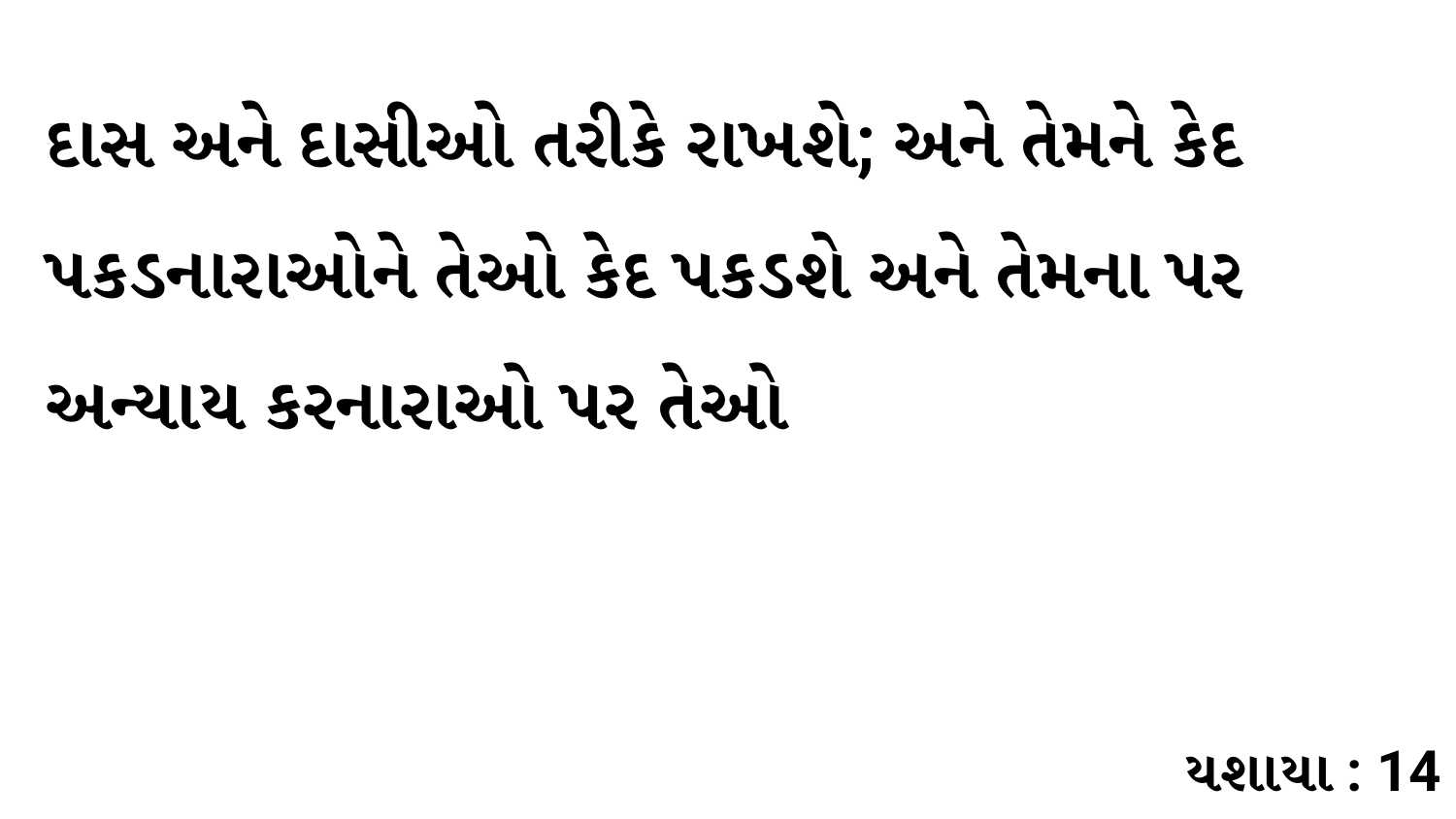

દાસ અને દાસીઓ તરીકે રાખશે; અને તેમને કેદ પકડનારાઓને તેઓ કેદ પકડશે અને તેમના પર અન્યાય કરનારાઓ પર તેઓ
યશાયા : 14